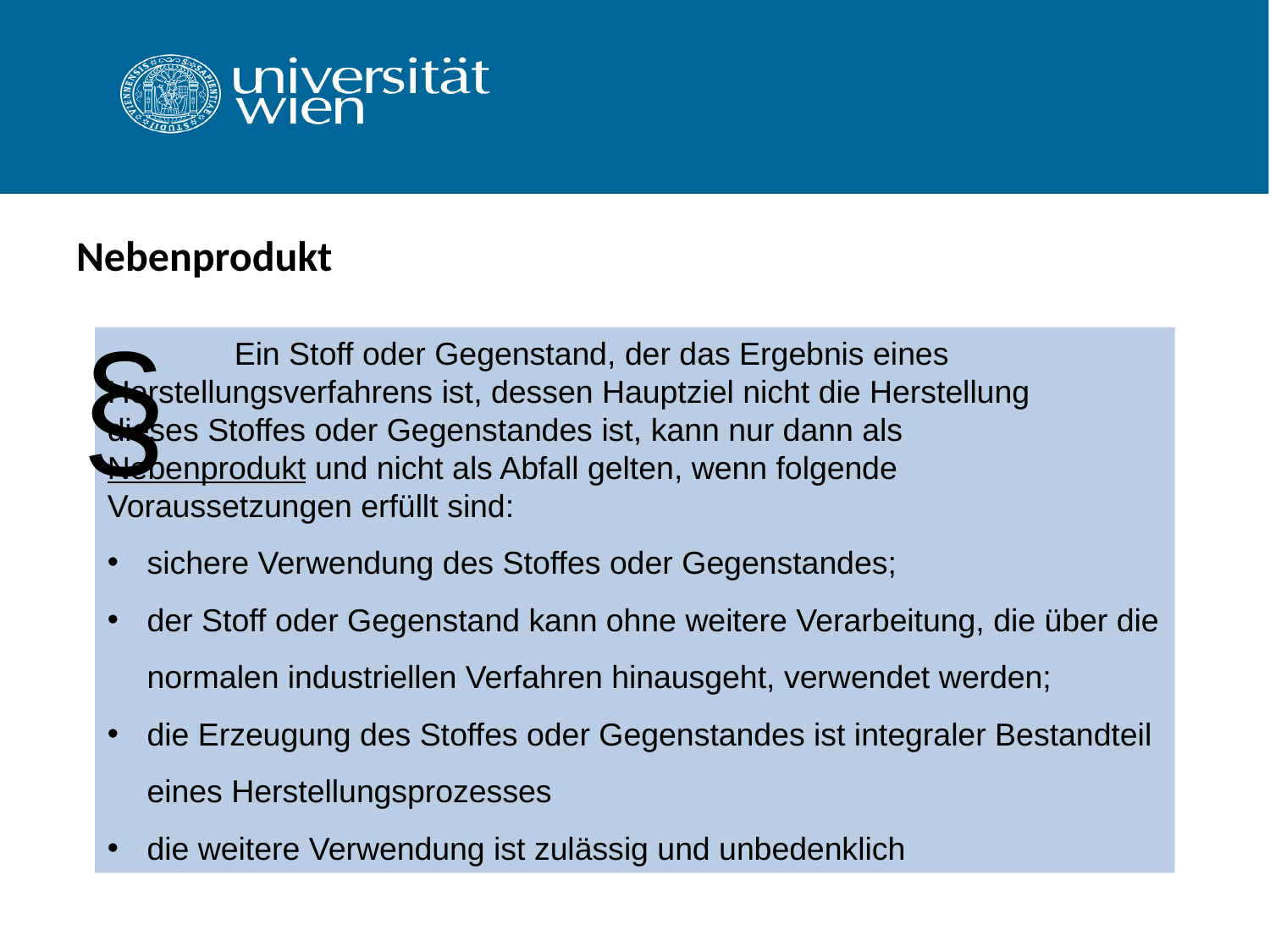

# Nebenprodukt
§

	Ein Stoff oder Gegenstand, der das Ergebnis eines 	Herstellungsverfahrens ist, dessen Hauptziel nicht die Herstellung 	dieses Stoffes oder Gegenstandes ist, kann nur dann als 	Nebenprodukt und nicht als Abfall gelten, wenn folgende 	Voraussetzungen erfüllt sind:
sichere Verwendung des Stoffes oder Gegenstandes;
der Stoff oder Gegenstand kann ohne weitere Verarbeitung, die über die normalen industriellen Verfahren hinausgeht, verwendet werden;
die Erzeugung des Stoffes oder Gegenstandes ist integraler Bestandteil eines Herstellungsprozesses
die weitere Verwendung ist zulässig und unbedenklich